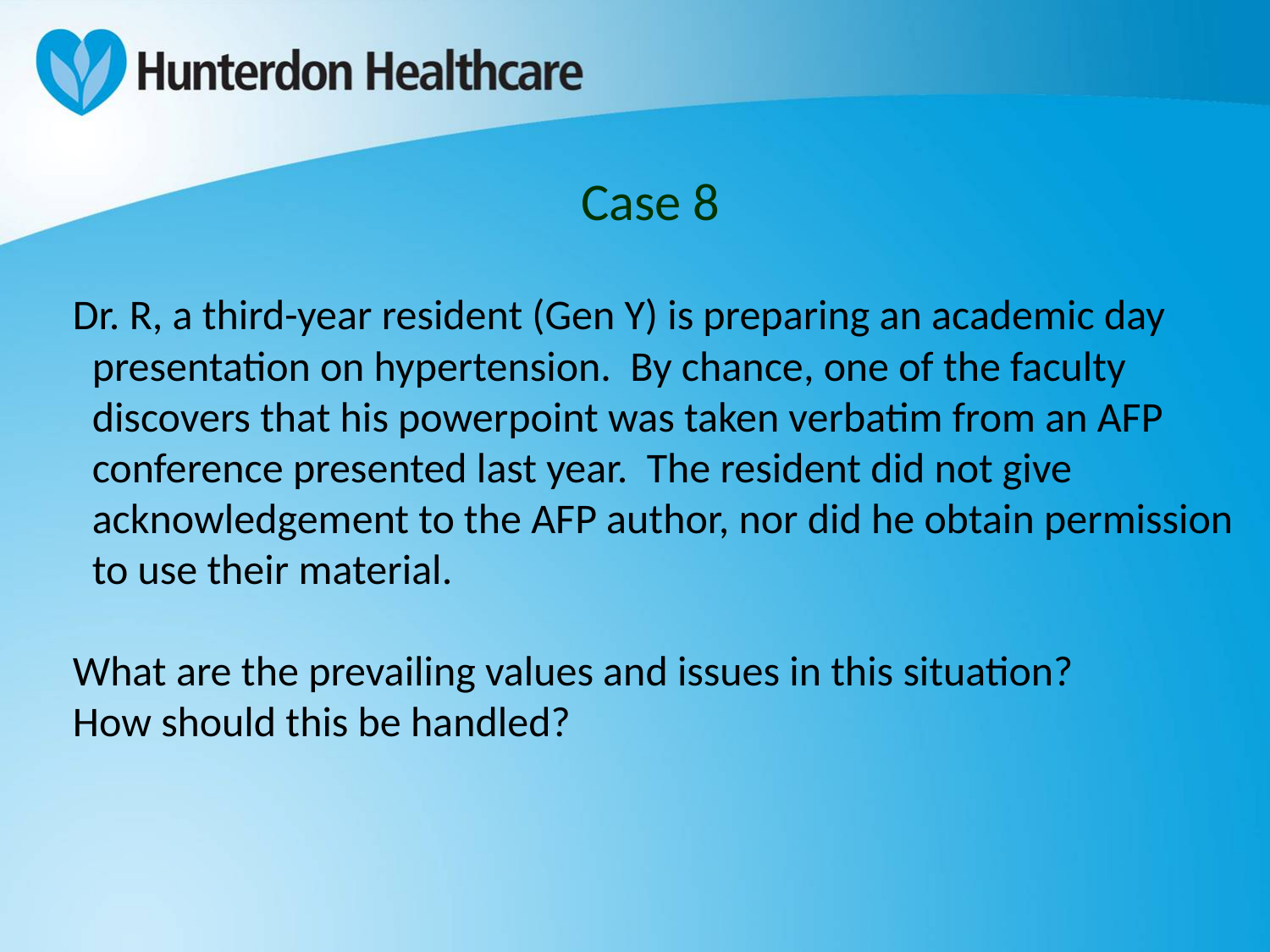

# Case 8
Dr. R, a third-year resident (Gen Y) is preparing an academic day presentation on hypertension.  By chance, one of the faculty discovers that his powerpoint was taken verbatim from an AFP conference presented last year.  The resident did not give acknowledgement to the AFP author, nor did he obtain permission to use their material.

What are the prevailing values and issues in this situation?
How should this be handled?